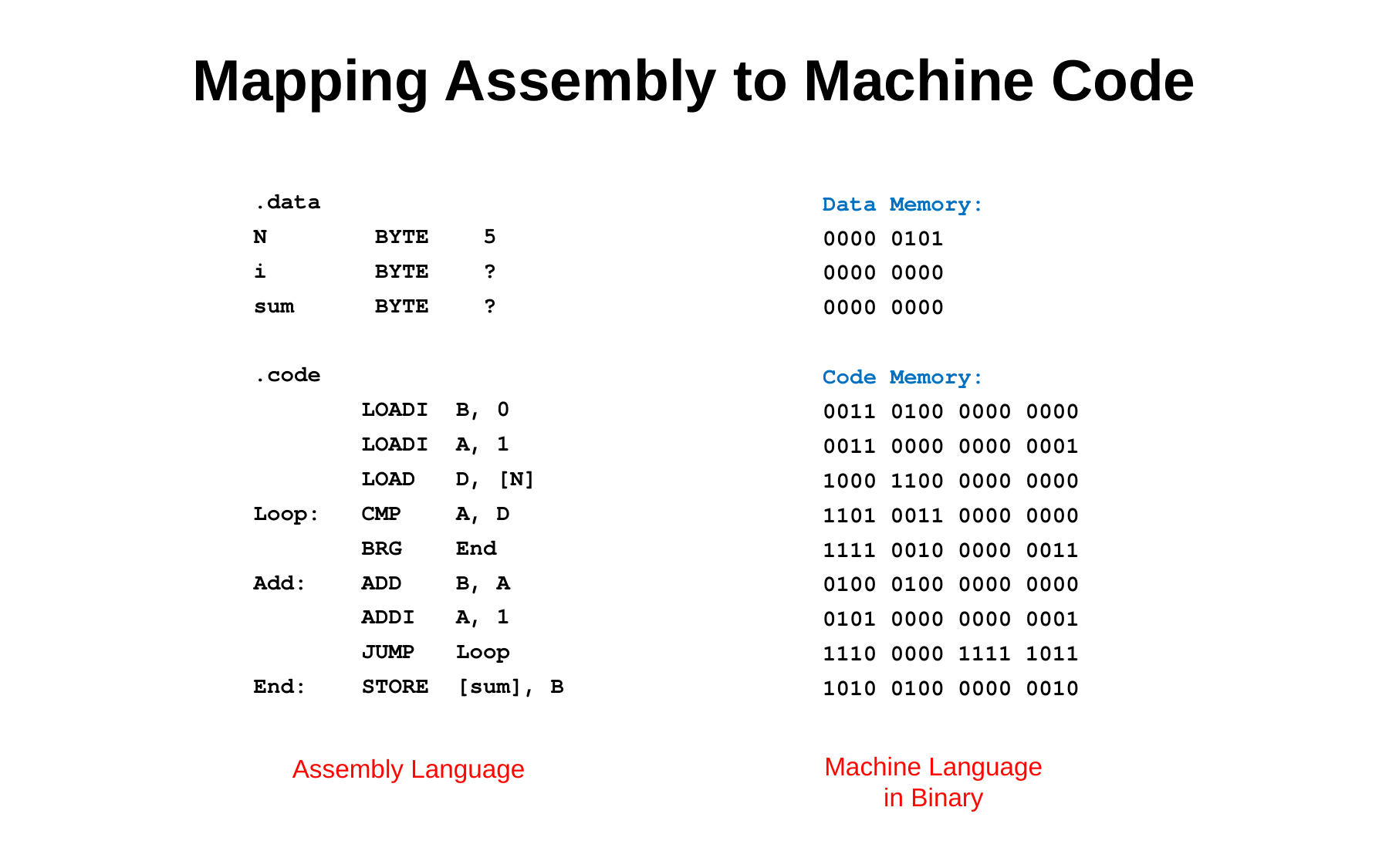

# Mapping Assembly to Machine Code

Data Memory:
0000 0101
0000 0000
0000 0000

Code Memory:
0011 0100 0000 0000
0011 0000 0000 0001
1000 1100 0000 0000
1101 0011 0000 0000
1111 0010 0000 0011
0100 0100 0000 0000
0101 0000 0000 0001
1110 0000 1111 1011
1010 0100 0000 0010

.data
N        BYTE    5
i        BYTE    ?
sum      BYTE    ?

.code
        LOADI  B, 0
        LOADI  A, 1
        LOAD   D, [N]
Loop:   CMP    A, D
        BRG    End
Add:    ADD    B, A
        ADDI   A, 1
        JUMP   Loop
End:    STORE  [sum], B

Machine Language
in Binary
Assembly Language